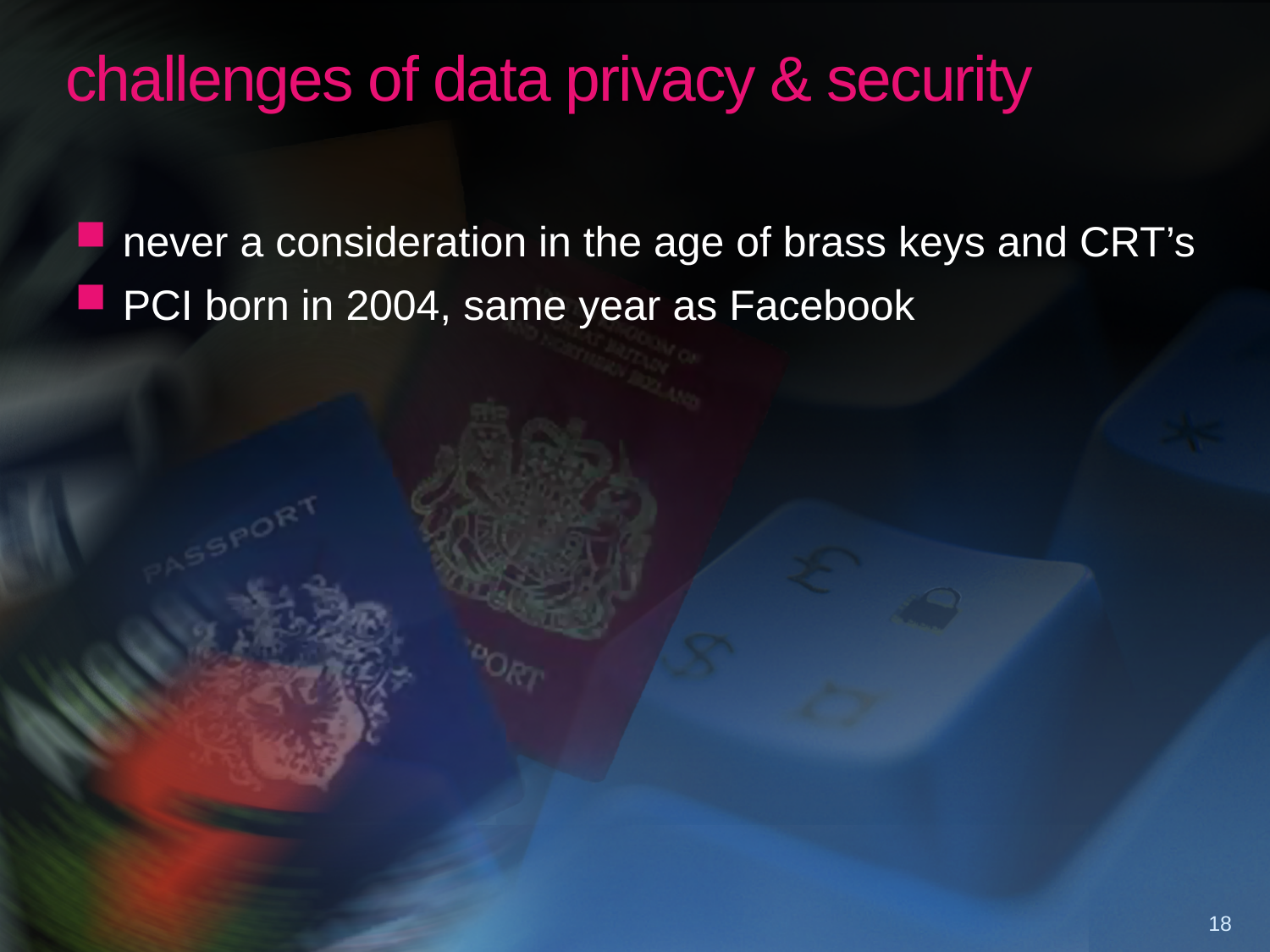

# challenges of data privacy & security
never a consideration in the age of brass keys and CRT’s
PCI born in 2004, same year as Facebook

18